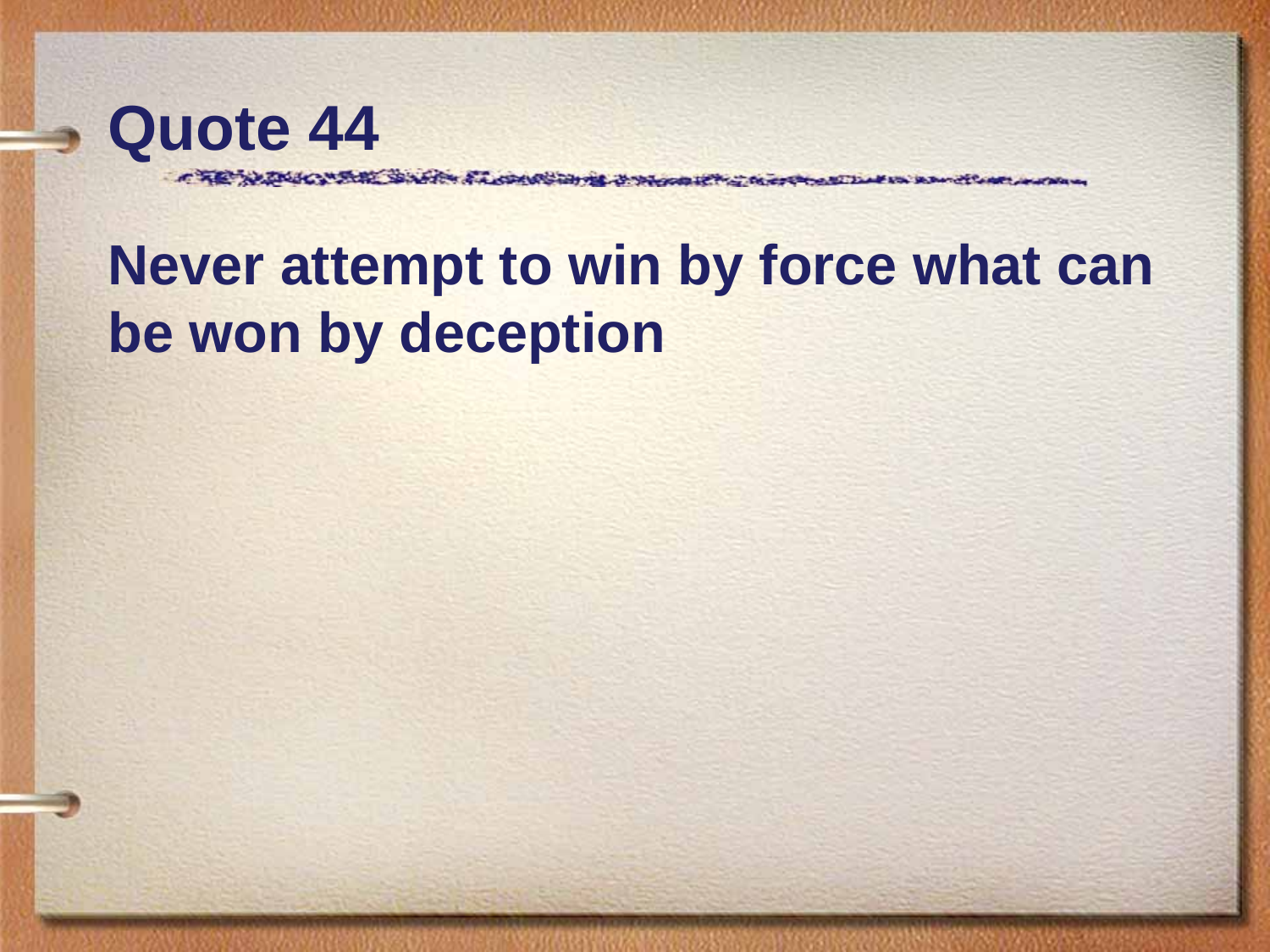

# Quote 44
Never attempt to win by force what can be won by deception